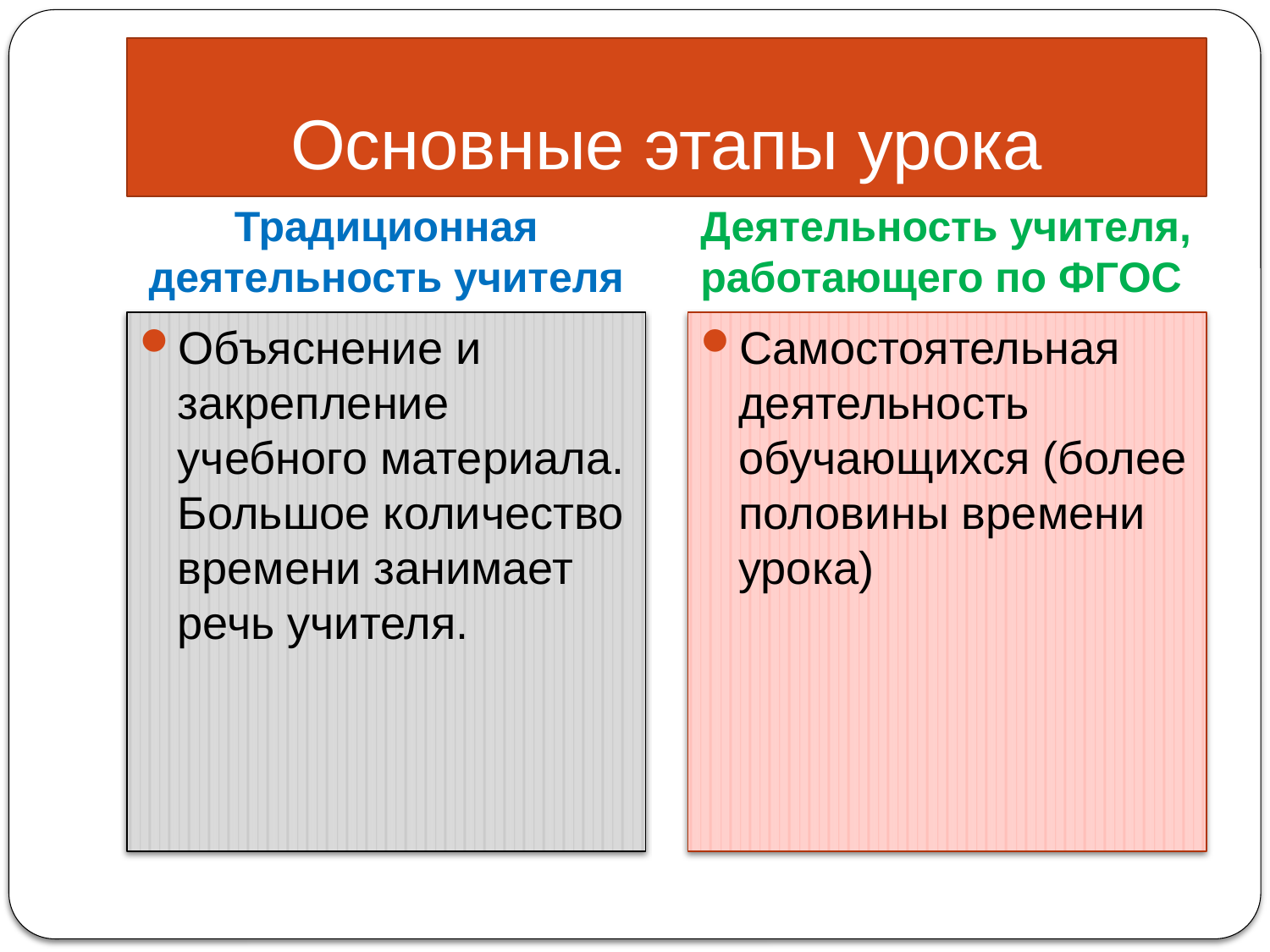

# Основные этапы урока
Традиционная деятельность учителя
Деятельность учителя, работающего по ФГОС
Объяснение и закрепление учебного материала. Большое количество времени занимает речь учителя.
Самостоятельная деятельность обучающихся (более половины времени урока)